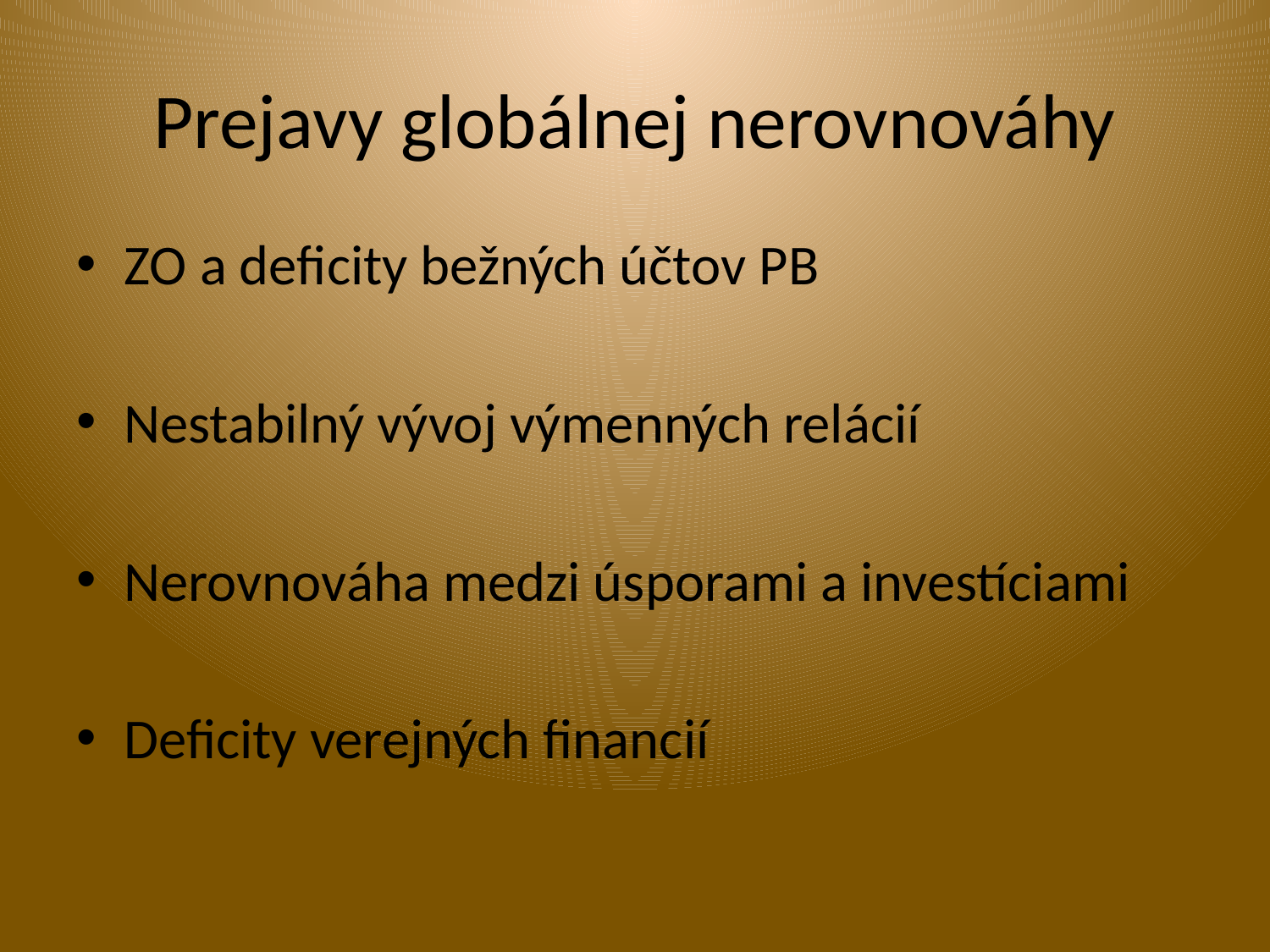

# Prejavy globálnej nerovnováhy
ZO a deficity bežných účtov PB

Nestabilný vývoj výmenných relácií

Nerovnováha medzi úsporami a investíciami

Deficity verejných financií